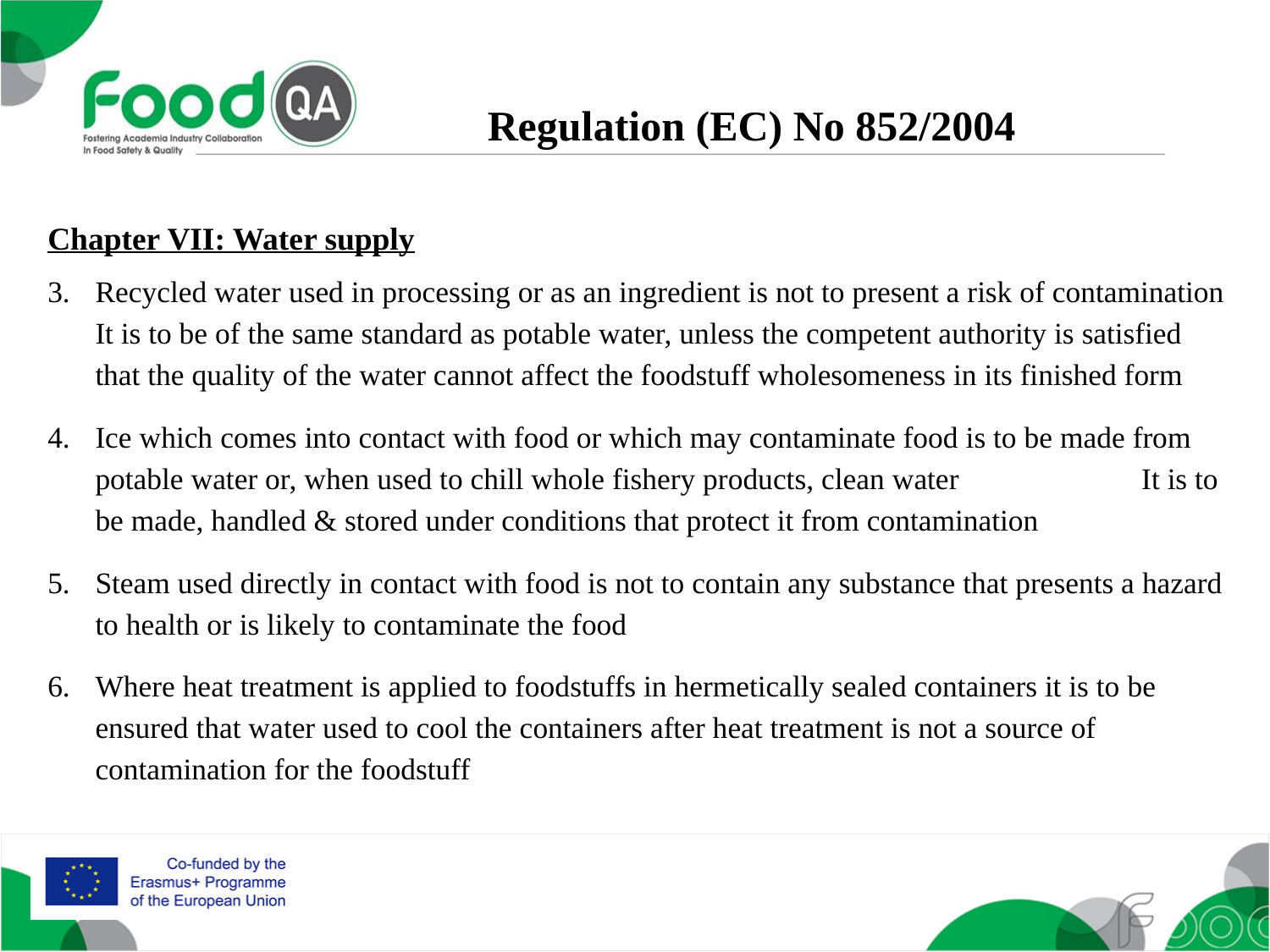

Regulation (EC) No 852/2004
Chapter VII: Water supply
Recycled water used in processing or as an ingredient is not to present a risk of contamination It is to be of the same standard as potable water, unless the competent authority is satisfied that the quality of the water cannot affect the foodstuff wholesomeness in its finished form
Ice which comes into contact with food or which may contaminate food is to be made from potable water or, when used to chill whole fishery products, clean water		    It is to be made, handled & stored under conditions that protect it from contamination
Steam used directly in contact with food is not to contain any substance that presents a hazard to health or is likely to contaminate the food
Where heat treatment is applied to foodstuffs in hermetically sealed containers it is to be ensured that water used to cool the containers after heat treatment is not a source of contamination for the foodstuff